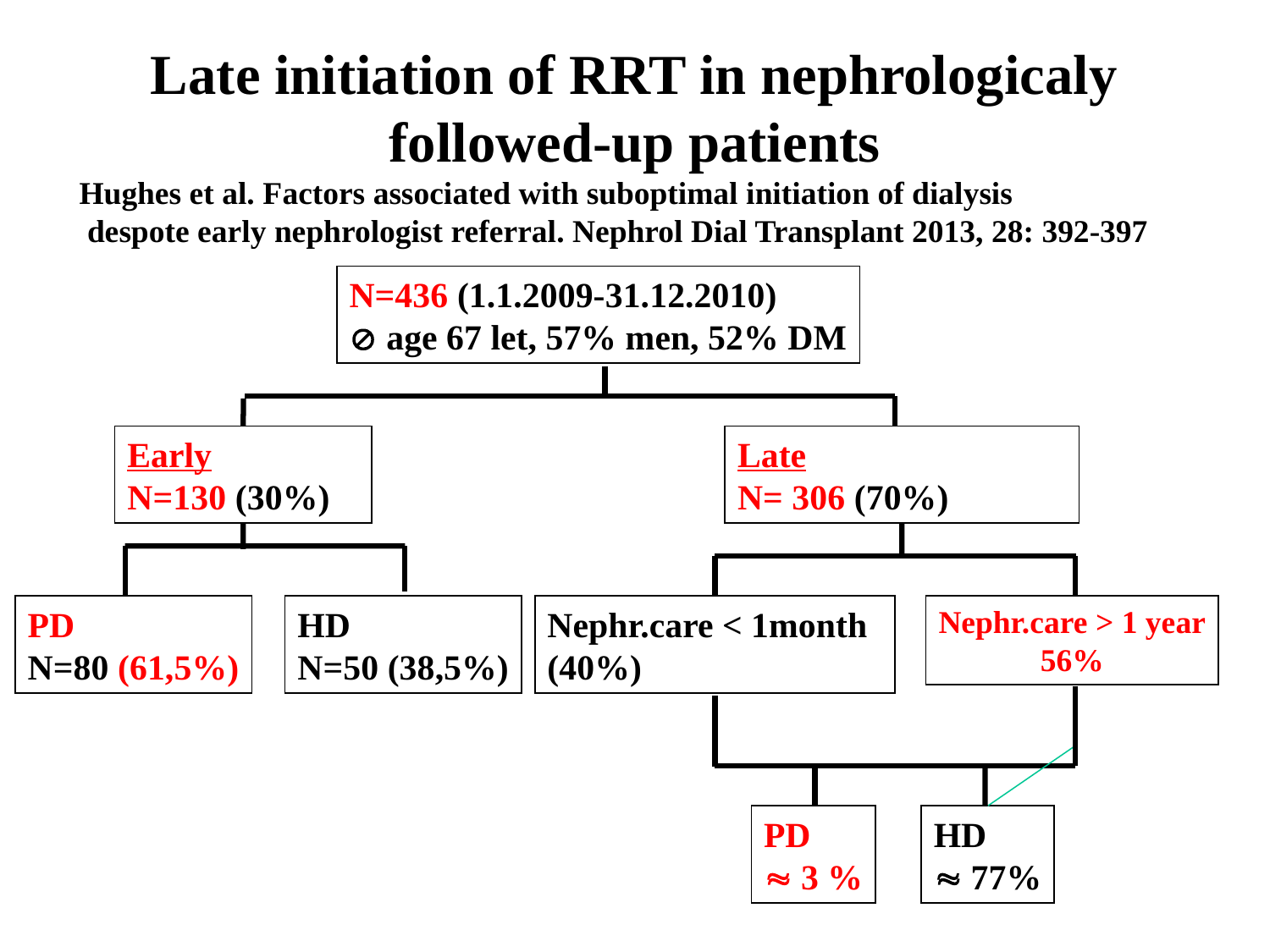

# Late initiation of RRT in nephrologicaly followed-up patients
Hughes et al. Factors associated with suboptimal initiation of dialysis
 despote early nephrologist referral. Nephrol Dial Transplant 2013, 28: 392-397
N=436 (1.1.2009-31.12.2010)
∅ age 67 let, 57% men, 52% DM
Early
N=130 (30%)
Late
N= 306 (70%)

PD
N=80 (61,5%)
HD
N=50 (38,5%)
Nephr.care < 1month (40%)
Nephr.care > 1 year
56%

PD
≈ 3 %
HD
≈ 77%